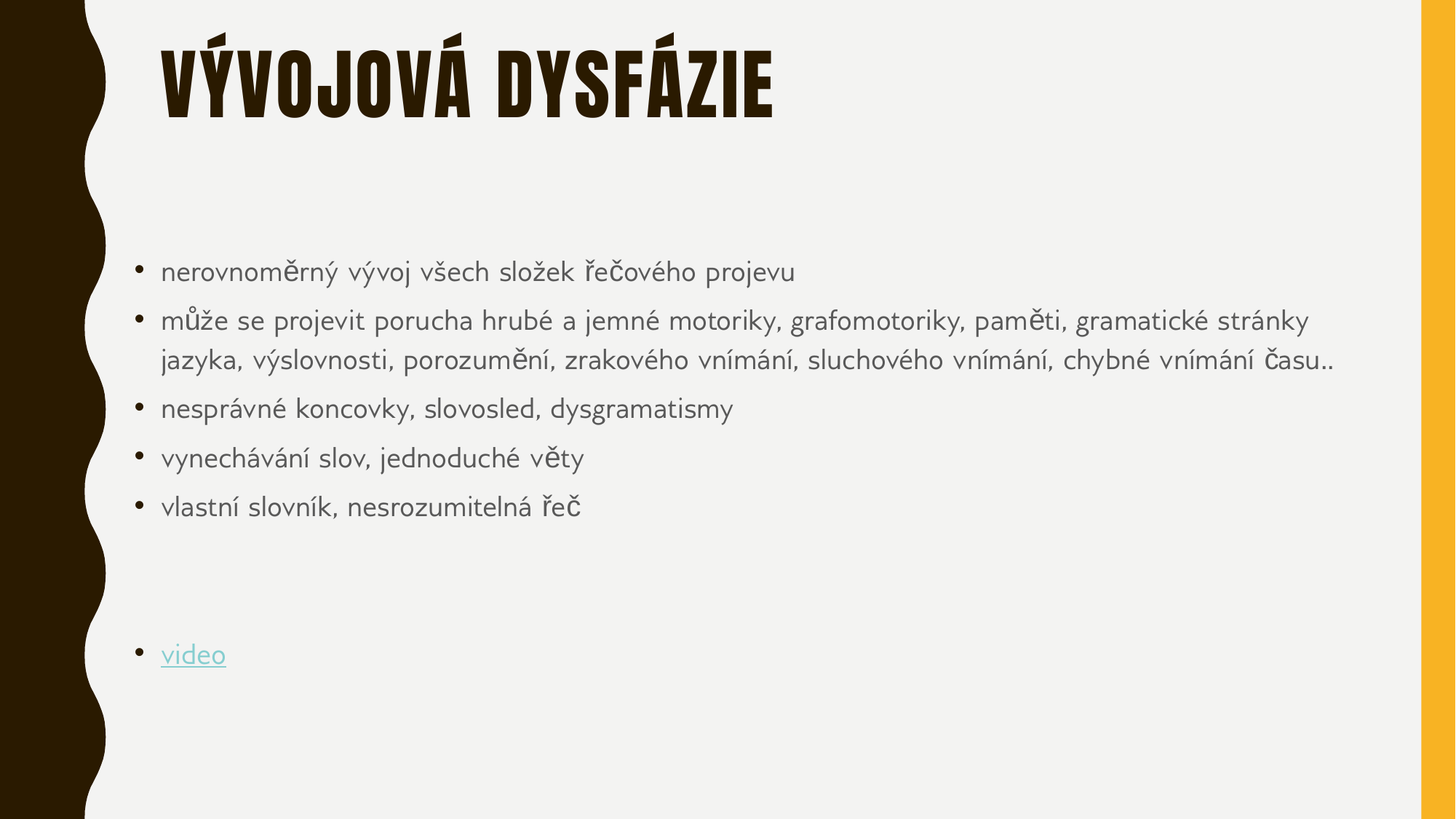

# Vývojová dysfázie
nerovnoměrný vývoj všech složek řečového projevu
může se projevit porucha hrubé a jemné motoriky, grafomotoriky, paměti, gramatické stránky jazyka, výslovnosti, porozumění, zrakového vnímání, sluchového vnímání, chybné vnímání času..
nesprávné koncovky, slovosled, dysgramatismy
vynechávání slov, jednoduché věty
vlastní slovník, nesrozumitelná řeč

video